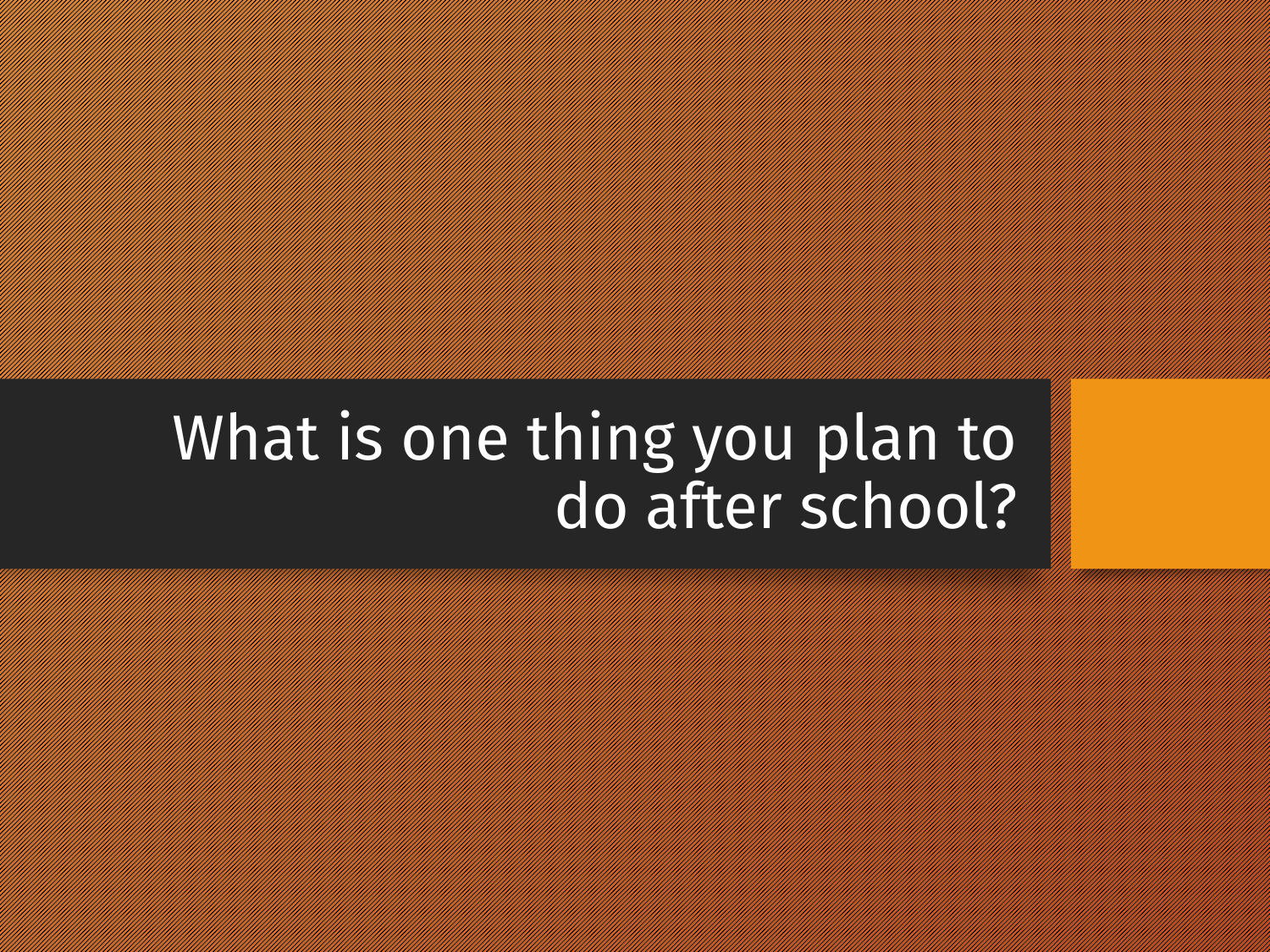

# What is one thing you plan to do after school?